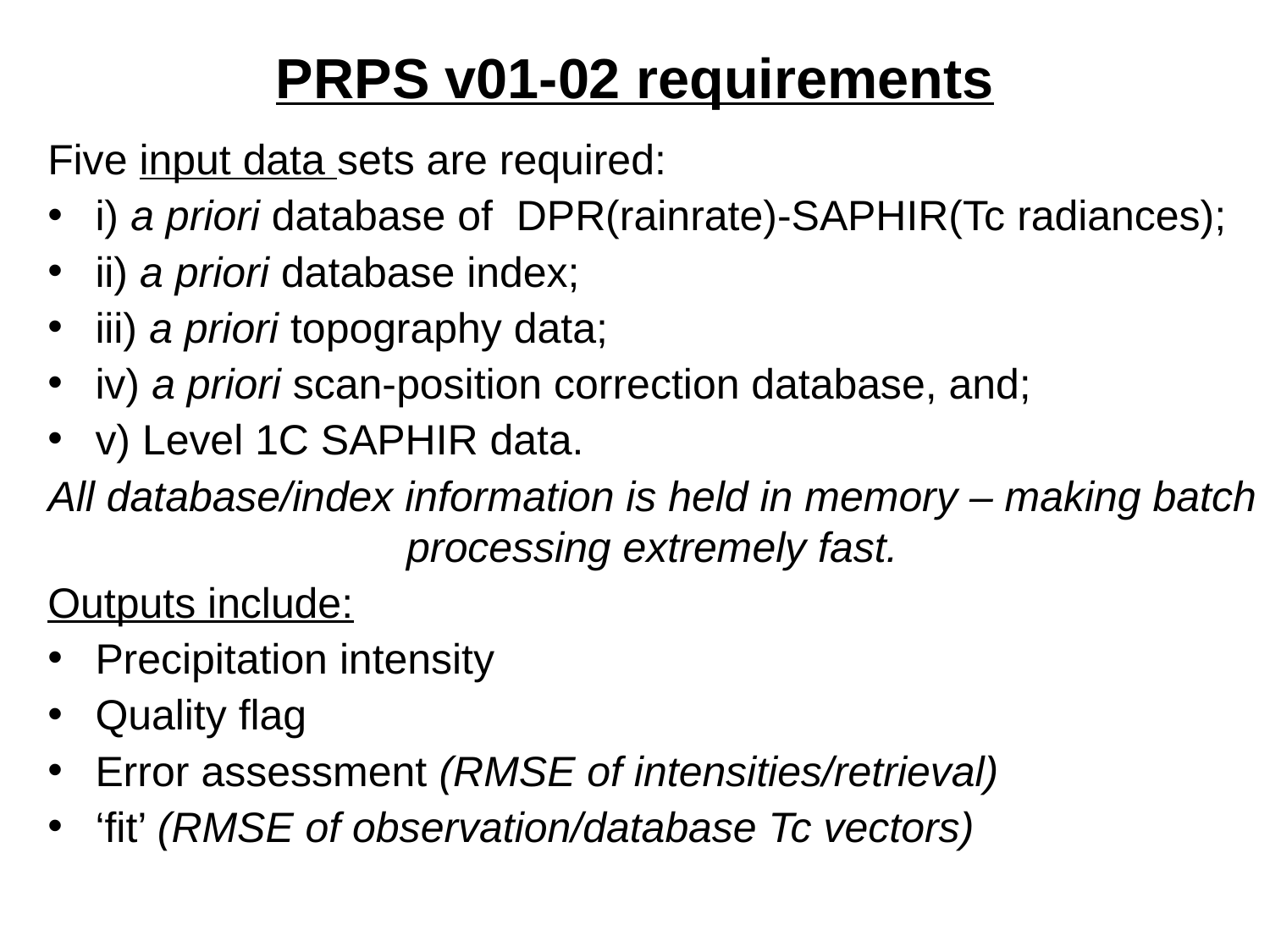

# PRPS v01-02 requirements
Five input data sets are required:
i) a priori database of  DPR(rainrate)-SAPHIR(Tc radiances);
ii) a priori database index;
iii) a priori topography data;
iv) a priori scan-position correction database, and;
v) Level 1C SAPHIR data.
All database/index information is held in memory – making batch processing extremely fast.
Outputs include:
Precipitation intensity
Quality flag
Error assessment (RMSE of intensities/retrieval)
‘fit’ (RMSE of observation/database Tc vectors)